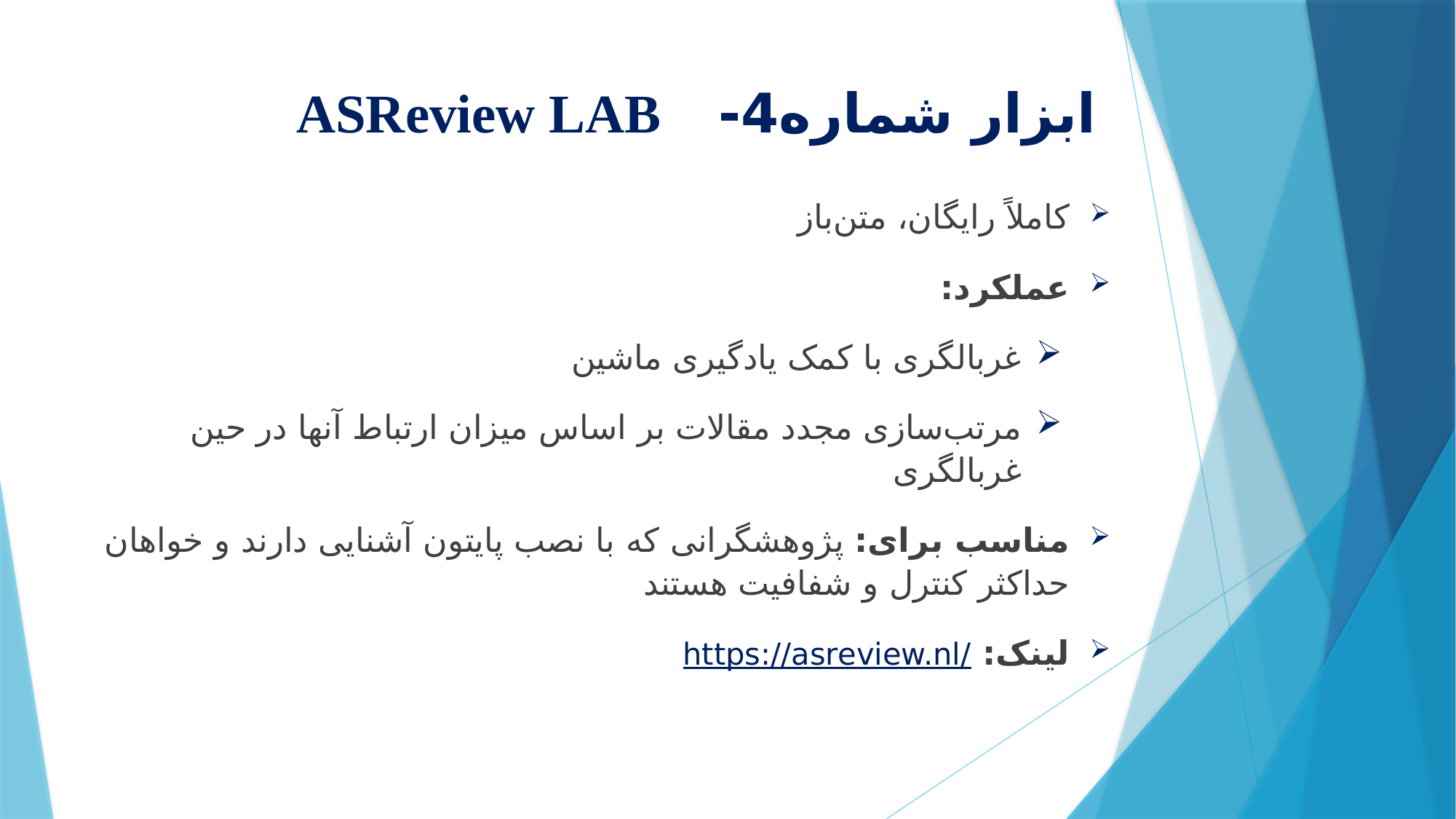

# ابزار شماره4-   ASReview LAB
کاملاً رایگان، متن‌باز
عملکرد:
غربالگری با کمک یادگیری ماشین
مرتب‌سازی مجدد مقالات بر اساس میزان ارتباط آنها در حین غربالگری
مناسب برای: پژوهشگرانی که با نصب پایتون آشنایی دارند و خواهان حداکثر کنترل و شفافیت هستند
لینک: https://asreview.nl/